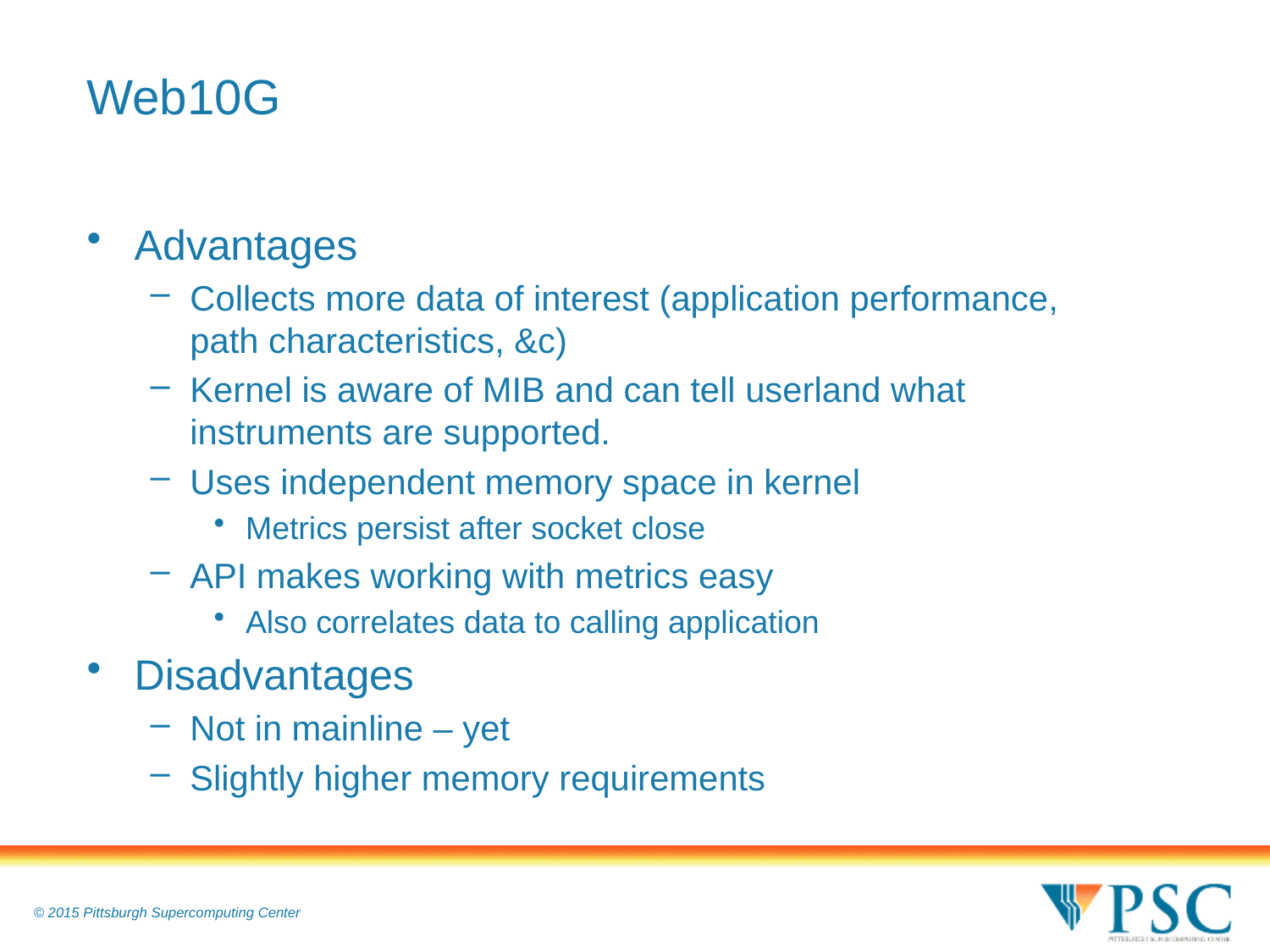

# Web10G
Advantages
Collects more data of interest (application performance, path characteristics, &c)
Kernel is aware of MIB and can tell userland what instruments are supported.
Uses independent memory space in kernel
Metrics persist after socket close
API makes working with metrics easy
Also correlates data to calling application
Disadvantages
Not in mainline – yet
Slightly higher memory requirements